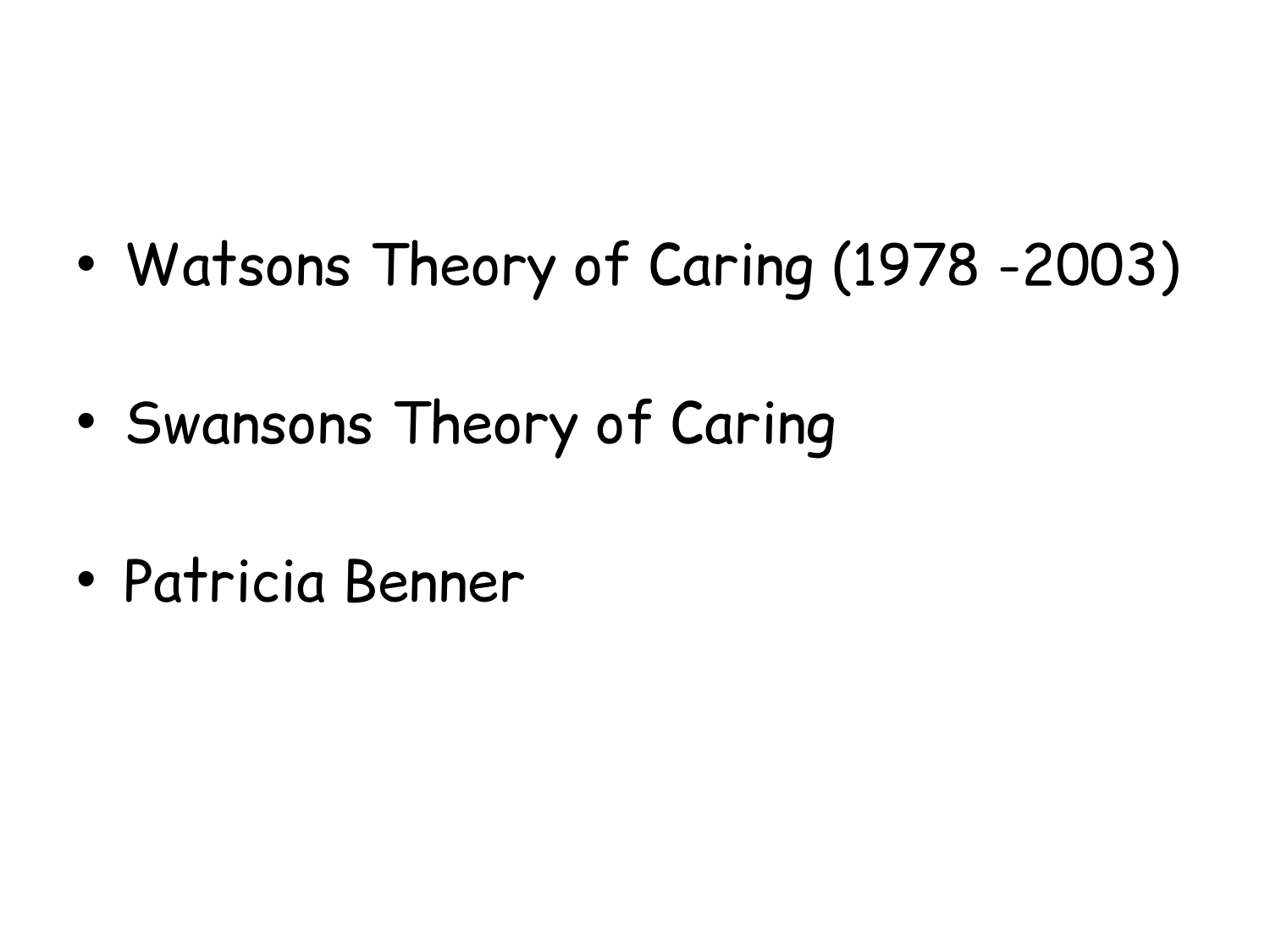

#
Watsons Theory of Caring (1978 -2003)

Swansons Theory of Caring

Patricia Benner